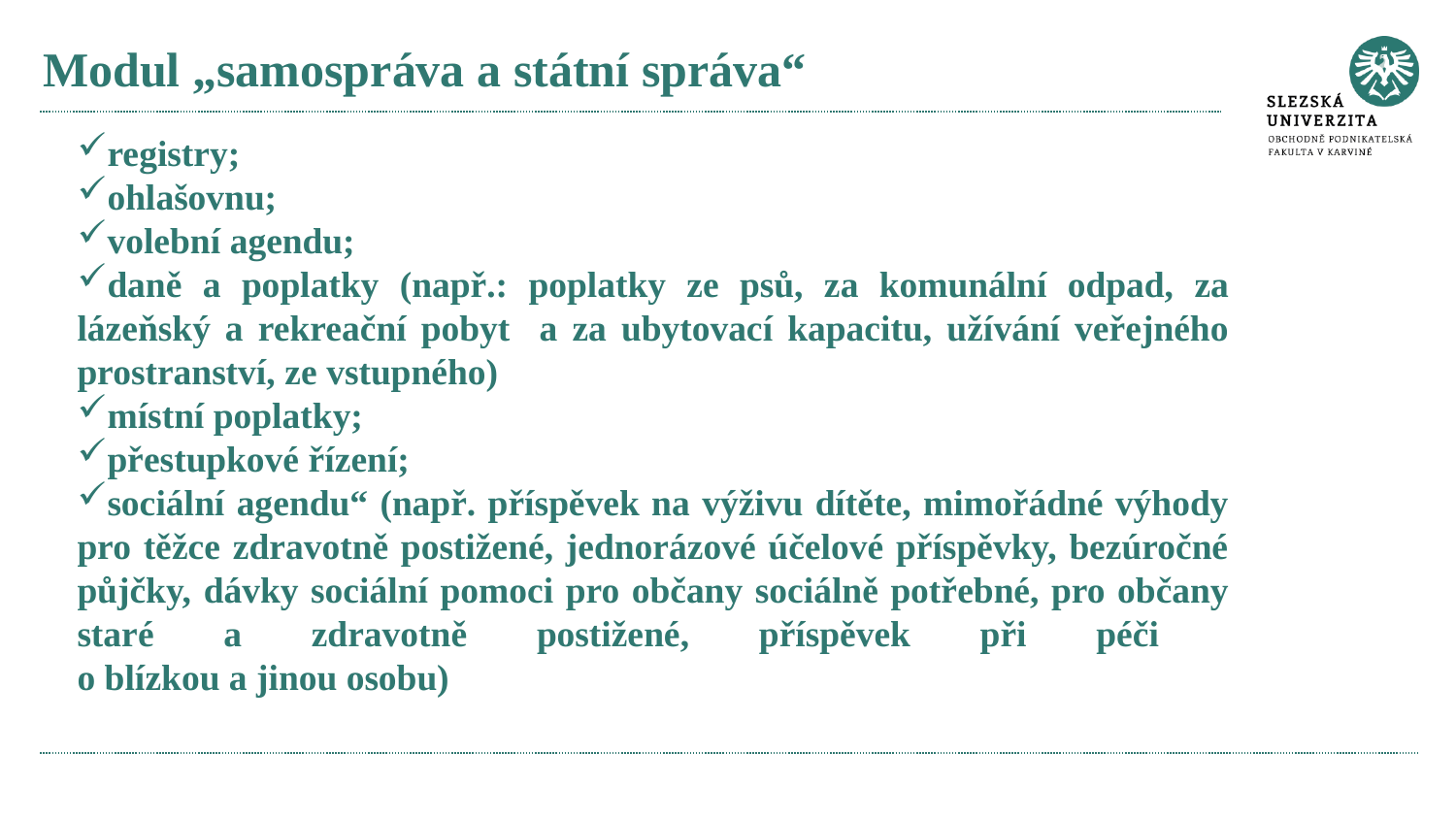

# Modul „samospráva a státní správa“
registry;
ohlašovnu;
volební agendu;
daně a poplatky (např.: poplatky ze psů, za komunální odpad, za lázeňský a rekreační pobyt  a za ubytovací kapacitu, užívání veřejného prostranství, ze vstupného)
místní poplatky;
přestupkové řízení;
sociální agendu“ (např. příspěvek na výživu dítěte, mimořádné výhody pro těžce zdravotně postižené, jednorázové účelové příspěvky, bezúročné půjčky, dávky sociální pomoci pro občany sociálně potřebné, pro občany staré a zdravotně postižené, příspěvek při péči
o blízkou a jinou osobu)